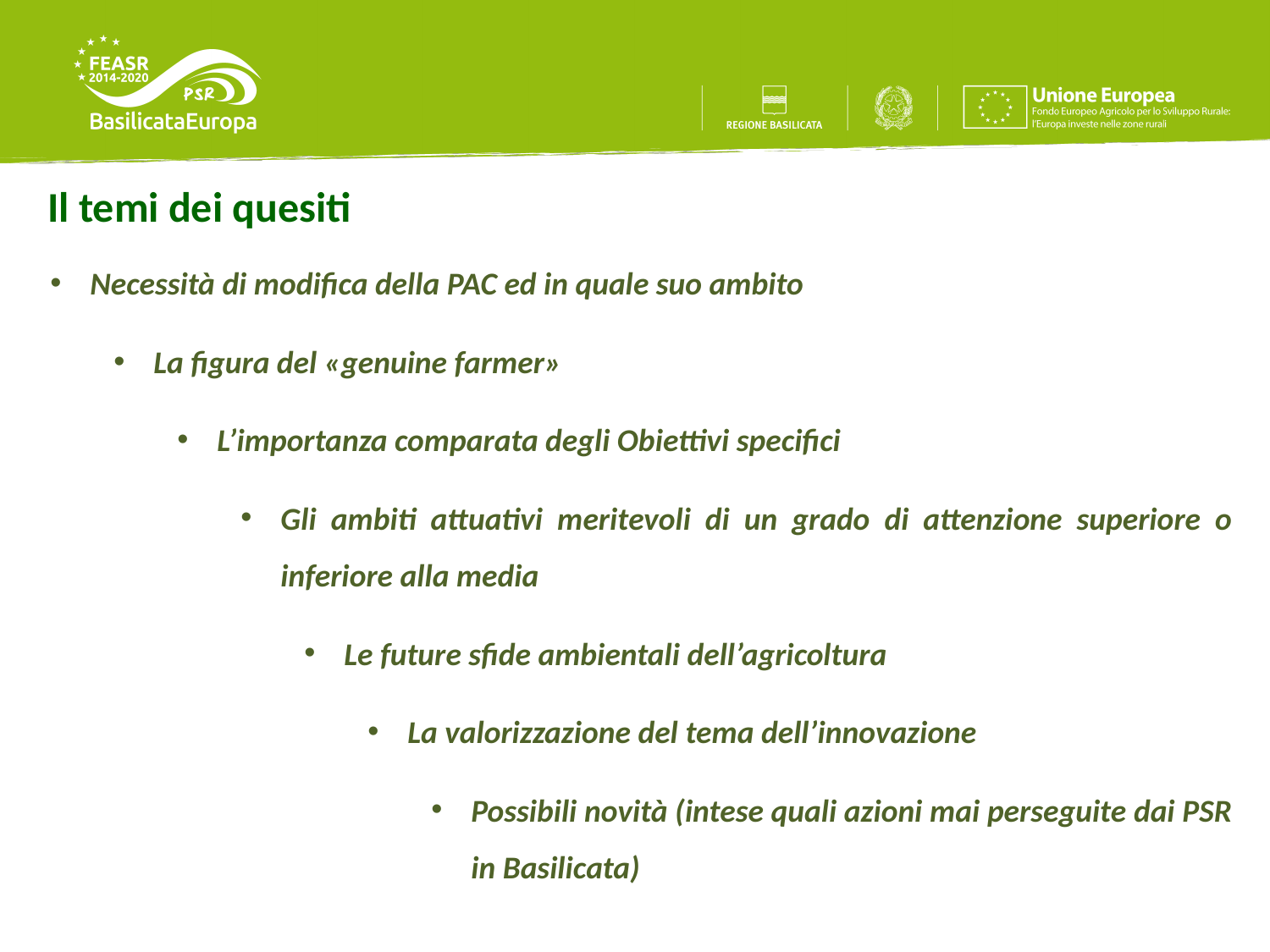

Il temi dei quesiti
Necessità di modifica della PAC ed in quale suo ambito
La figura del «genuine farmer»
L’importanza comparata degli Obiettivi specifici
Gli ambiti attuativi meritevoli di un grado di attenzione superiore o inferiore alla media
Le future sfide ambientali dell’agricoltura
La valorizzazione del tema dell’innovazione
Possibili novità (intese quali azioni mai perseguite dai PSR in Basilicata)